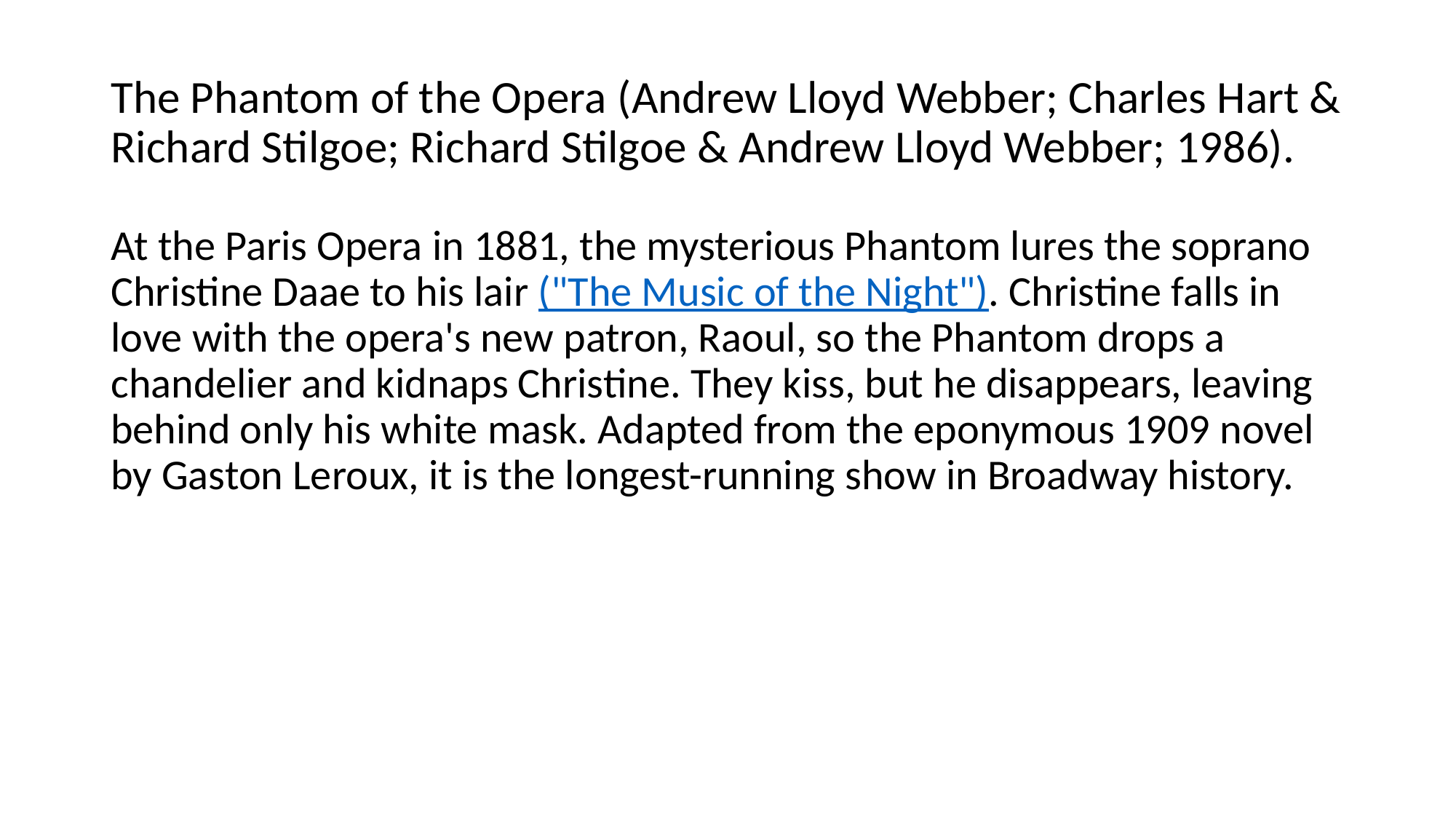

# The Phantom of the Opera (Andrew Lloyd Webber; Charles Hart & Richard Stilgoe; Richard Stilgoe & Andrew Lloyd Webber; 1986).
At the Paris Opera in 1881, the mysterious Phantom lures the soprano Christine Daae to his lair ("The Music of the Night"). Christine falls in love with the opera's new patron, Raoul, so the Phantom drops a chandelier and kidnaps Christine. They kiss, but he disappears, leaving behind only his white mask. Adapted from the eponymous 1909 novel by Gaston Leroux, it is the longest-running show in Broadway history.